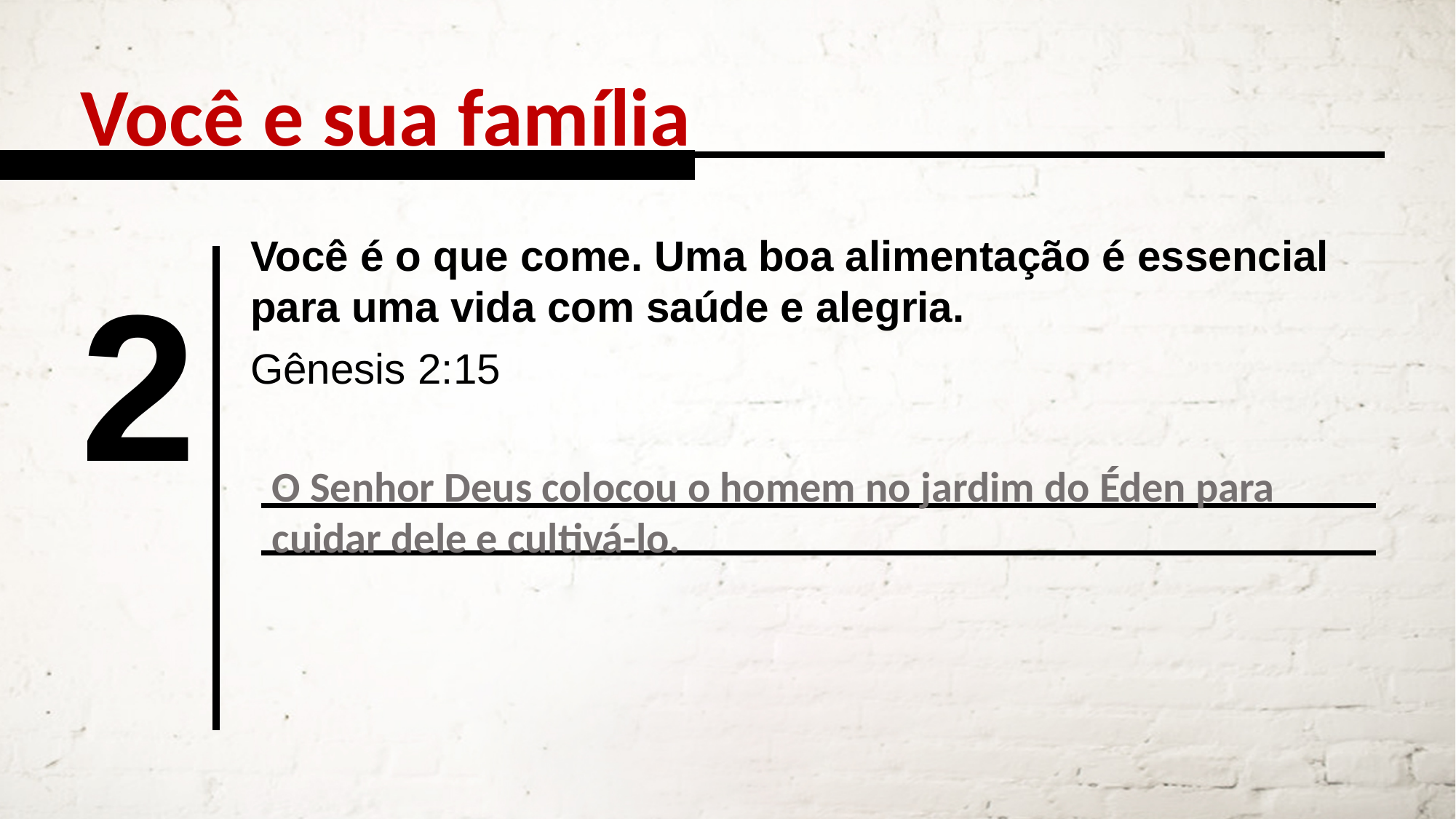

Você e sua família

Você é o que come. Uma boa alimentação é essencial para uma vida com saúde e alegria.
2
Gênesis 2:15
O Senhor Deus colocou o homem no jardim do Éden para cuidar dele e cultivá-lo.